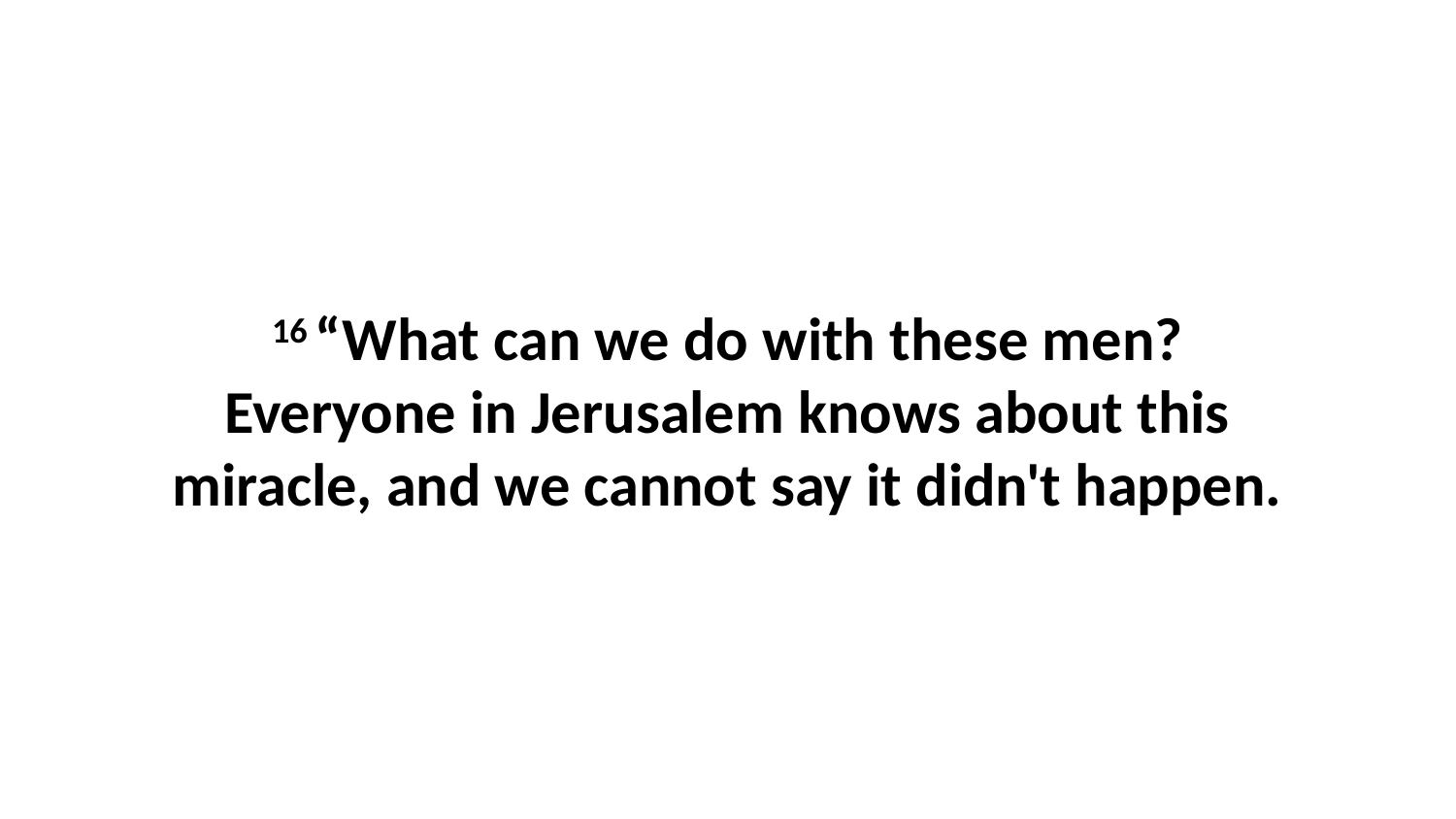

16 “What can we do with these men? Everyone in Jerusalem knows about this miracle, and we cannot say it didn't happen.